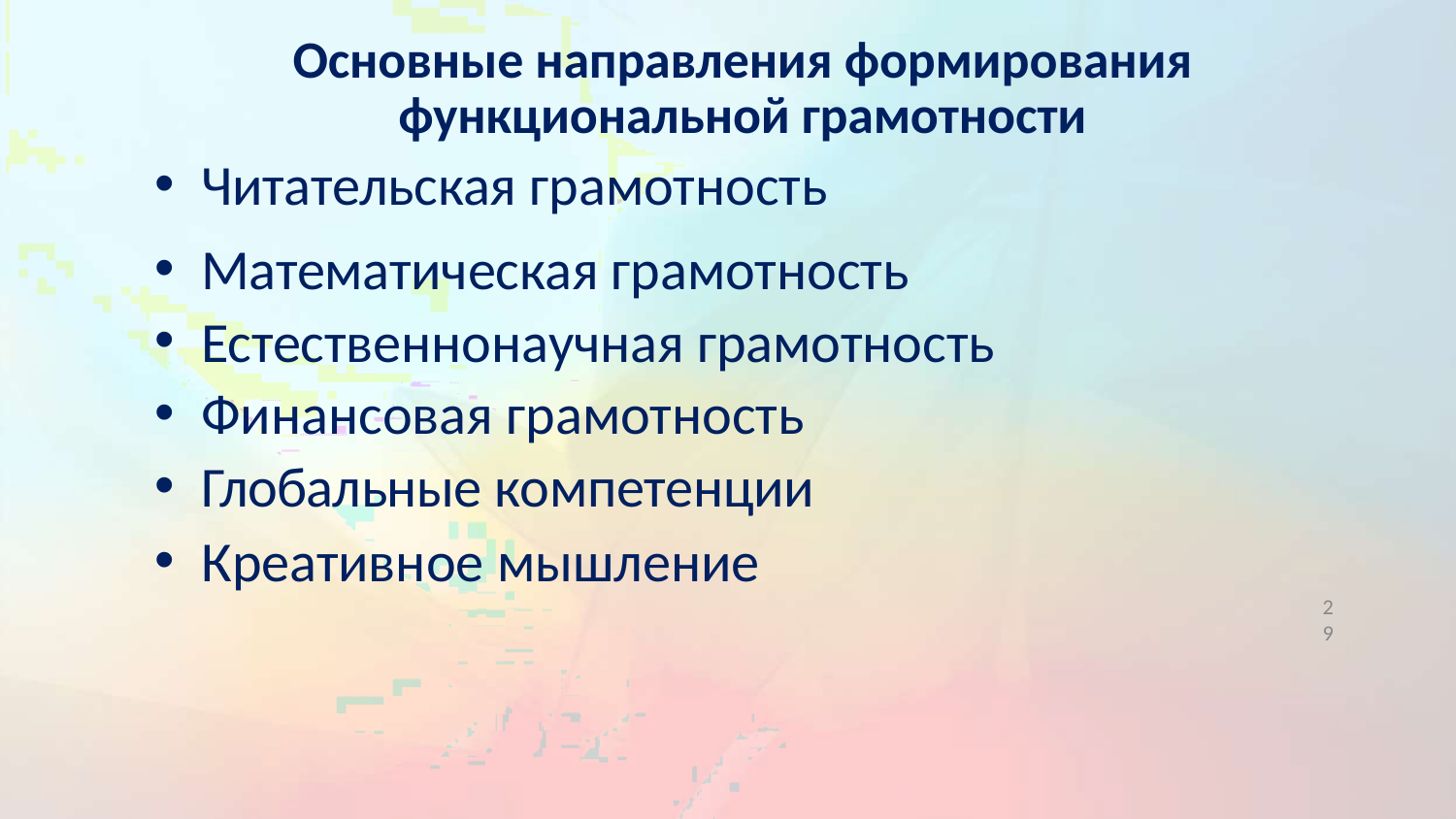

Основные направления формирования
функциональной грамотности
Читательская грамотность
Математическая грамотность
Естественнонаучная грамотность
Финансовая грамотность
Глобальные компетенции
Креативное мышление
2
9